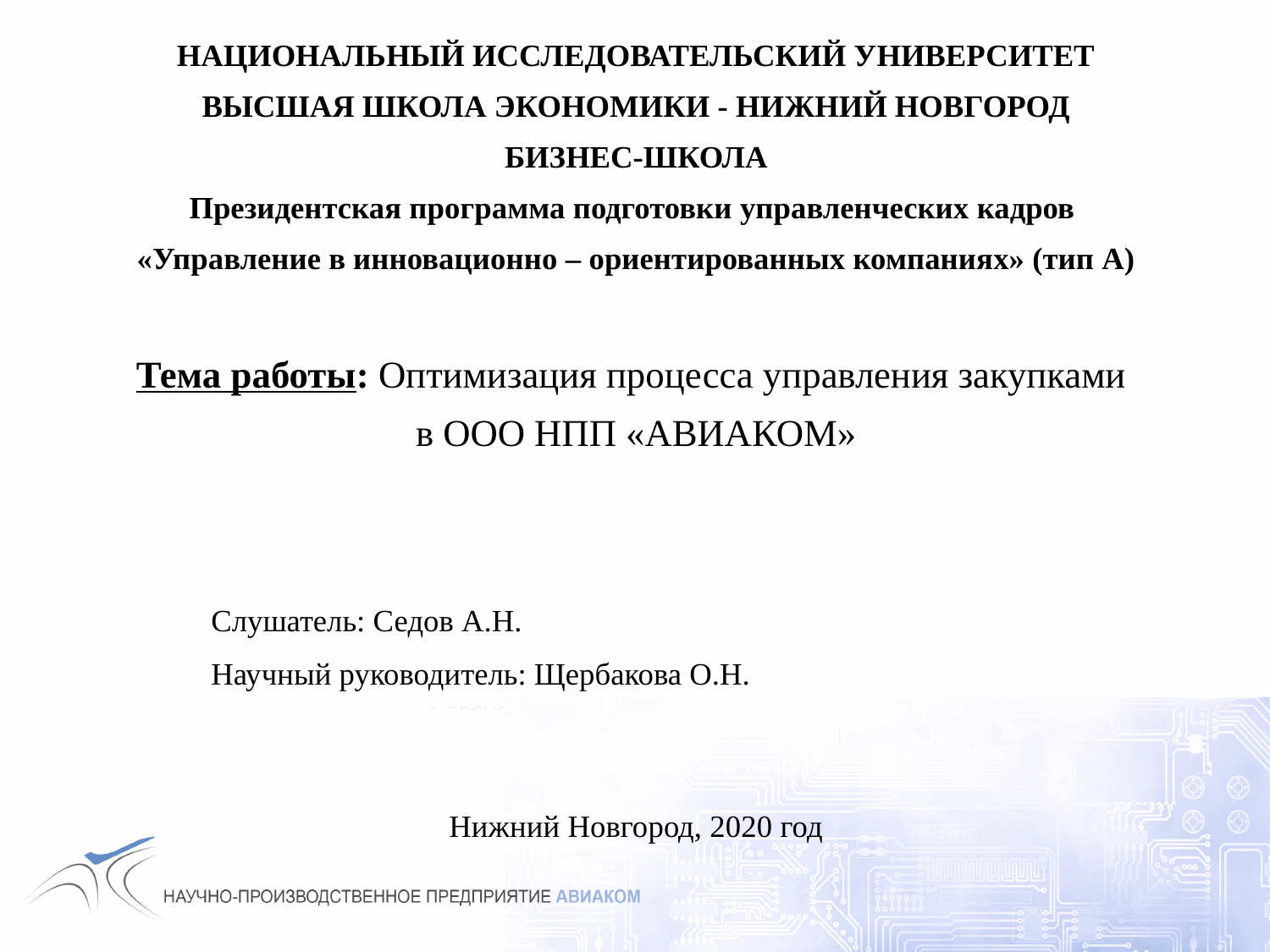

НАЦИОНАЛЬНЫЙ ИССЛЕДОВАТЕЛЬСКИЙ УНИВЕРСИТЕТ
ВЫСШАЯ ШКОЛА ЭКОНОМИКИ - НИЖНИЙ НОВГОРОД
БИЗНЕС-ШКОЛА
Президентская программа подготовки управленческих кадров
«Управление в инновационно – ориентированных компаниях» (тип А)

Тема работы: Оптимизация процесса управления закупками
в ООО НПП «АВИАКОМ»

	Слушатель: Седов А.Н.
	Научный руководитель: Щербакова О.Н.

Нижний Новгород, 2020 год